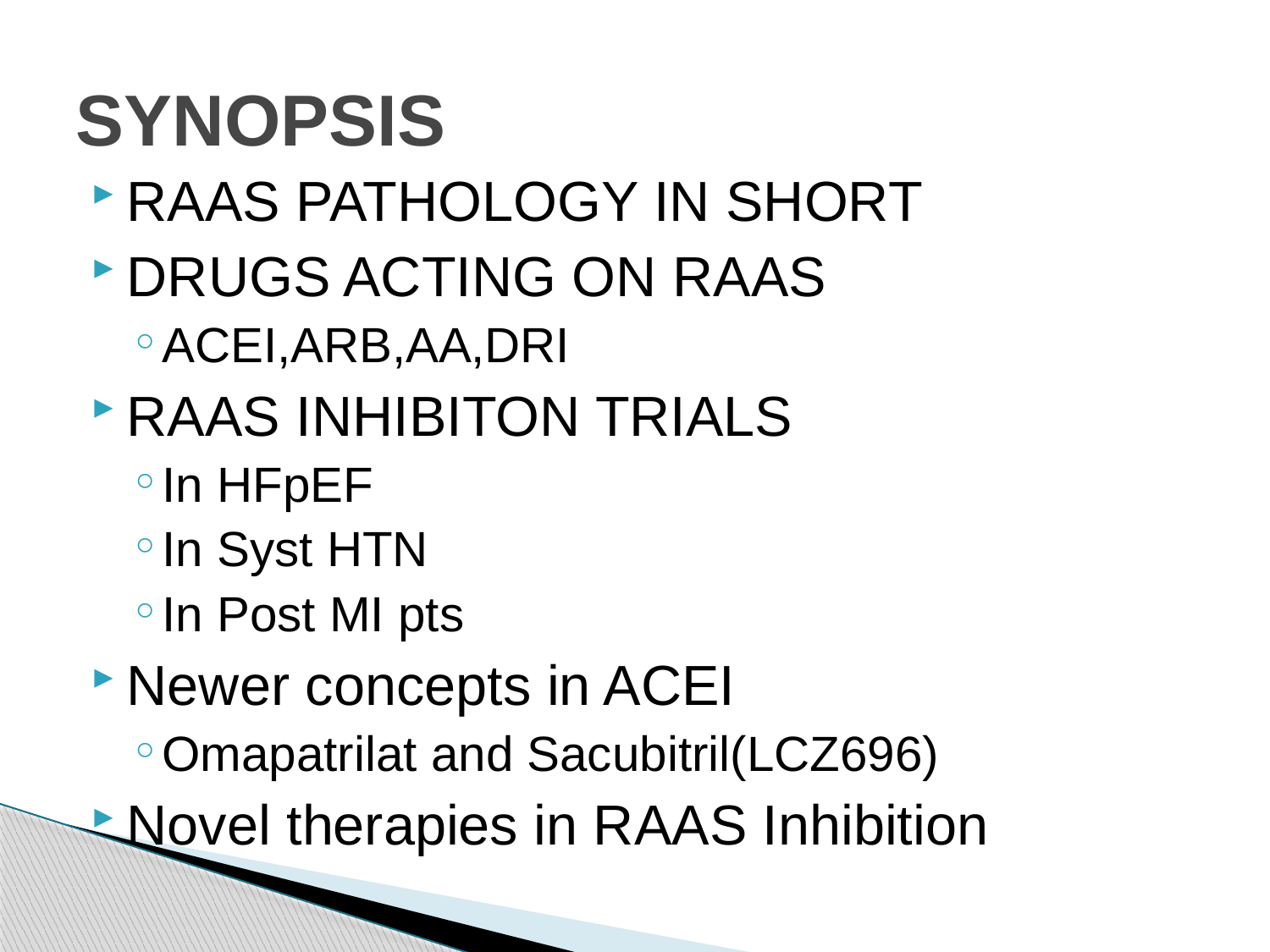

# SYNOPSIS
RAAS PATHOLOGY IN SHORT
DRUGS ACTING ON RAAS
ACEI,ARB,AA,DRI
RAAS INHIBITON TRIALS
In HFpEF
In Syst HTN
In Post MI pts
Newer concepts in ACEI
Omapatrilat and Sacubitril(LCZ696)
Novel therapies in RAAS Inhibition